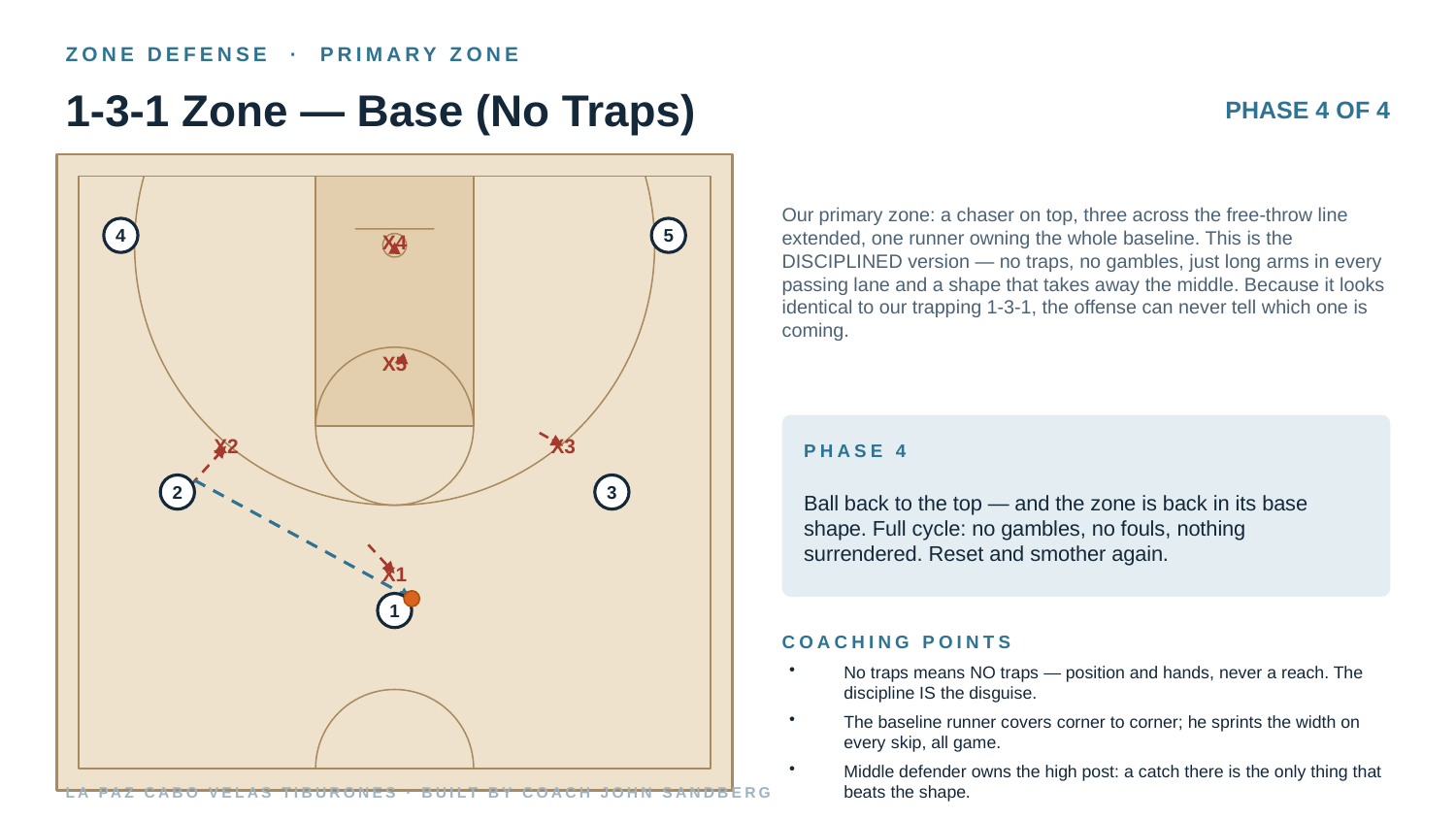

ZONE DEFENSE  ·  PRIMARY ZONE
1-3-1 Zone — Base (No Traps)
PHASE 4 OF 4

Our primary zone: a chaser on top, three across the free-throw line extended, one runner owning the whole baseline. This is the DISCIPLINED version — no traps, no gambles, just long arms in every passing lane and a shape that takes away the middle. Because it looks identical to our trapping 1-3-1, the offense can never tell which one is coming.

4

5
X4

X5

X2
X3
PHASE 4

Ball back to the top — and the zone is back in its base shape. Full cycle: no gambles, no fouls, nothing surrendered. Reset and smother again.

2

3

X1

1
COACHING POINTS
No traps means NO traps — position and hands, never a reach. The discipline IS the disguise.
The baseline runner covers corner to corner; he sprints the width on every skip, all game.
Middle defender owns the high post: a catch there is the only thing that beats the shape.

LA PAZ CABO VELAS TIBURONES · BUILT BY COACH JOHN SANDBERG